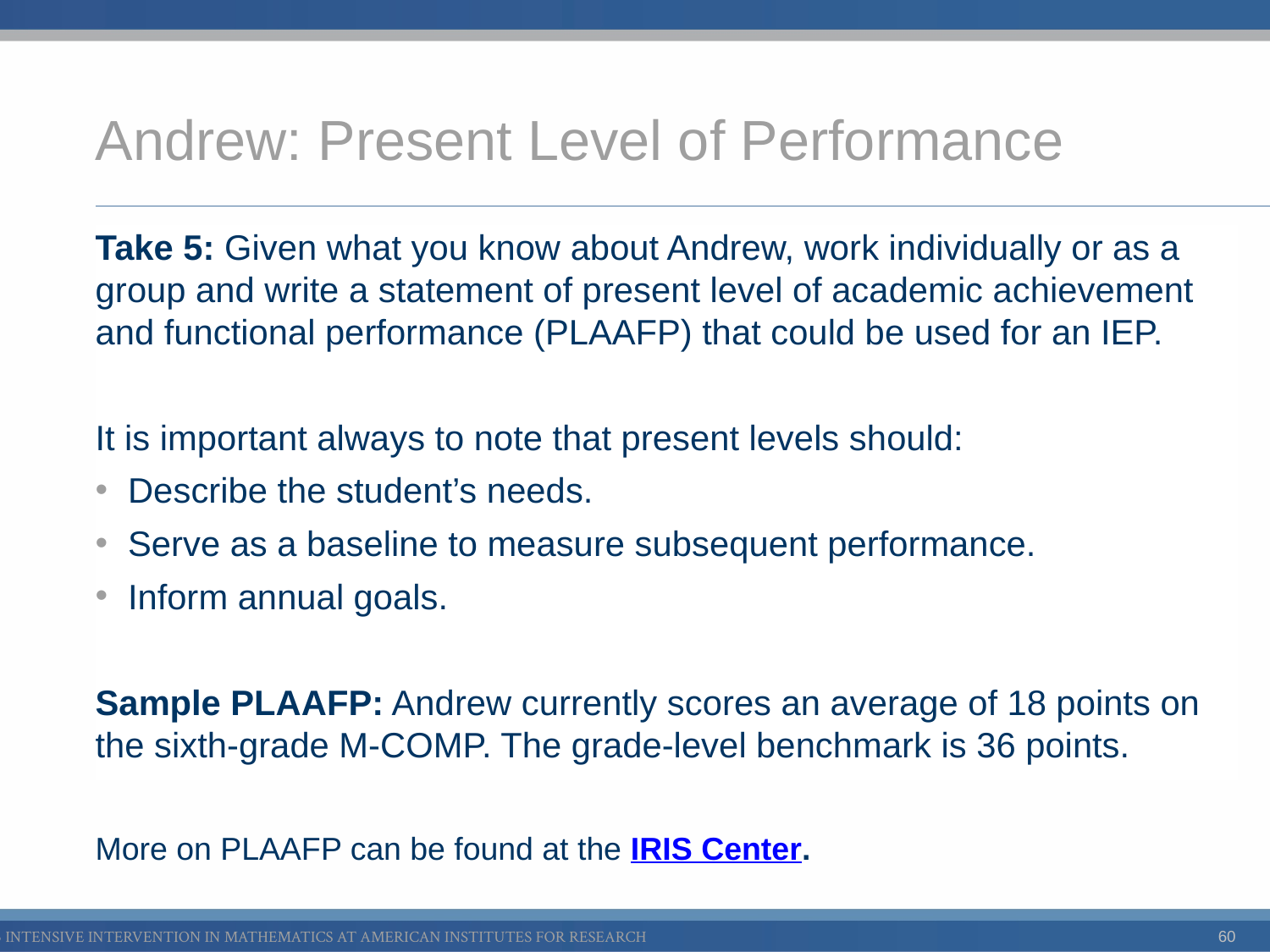

# Andrew: Present Level of Performance
Take 5: Given what you know about Andrew, work individually or as a group and write a statement of present level of academic achievement and functional performance (PLAAFP) that could be used for an IEP.

It is important always to note that present levels should:
Describe the student’s needs.
Serve as a baseline to measure subsequent performance.
Inform annual goals.

Sample PLAAFP: Andrew currently scores an average of 18 points on the sixth-grade M-COMP. The grade-level benchmark is 36 points.

More on PLAAFP can be found at the IRIS Center.

60